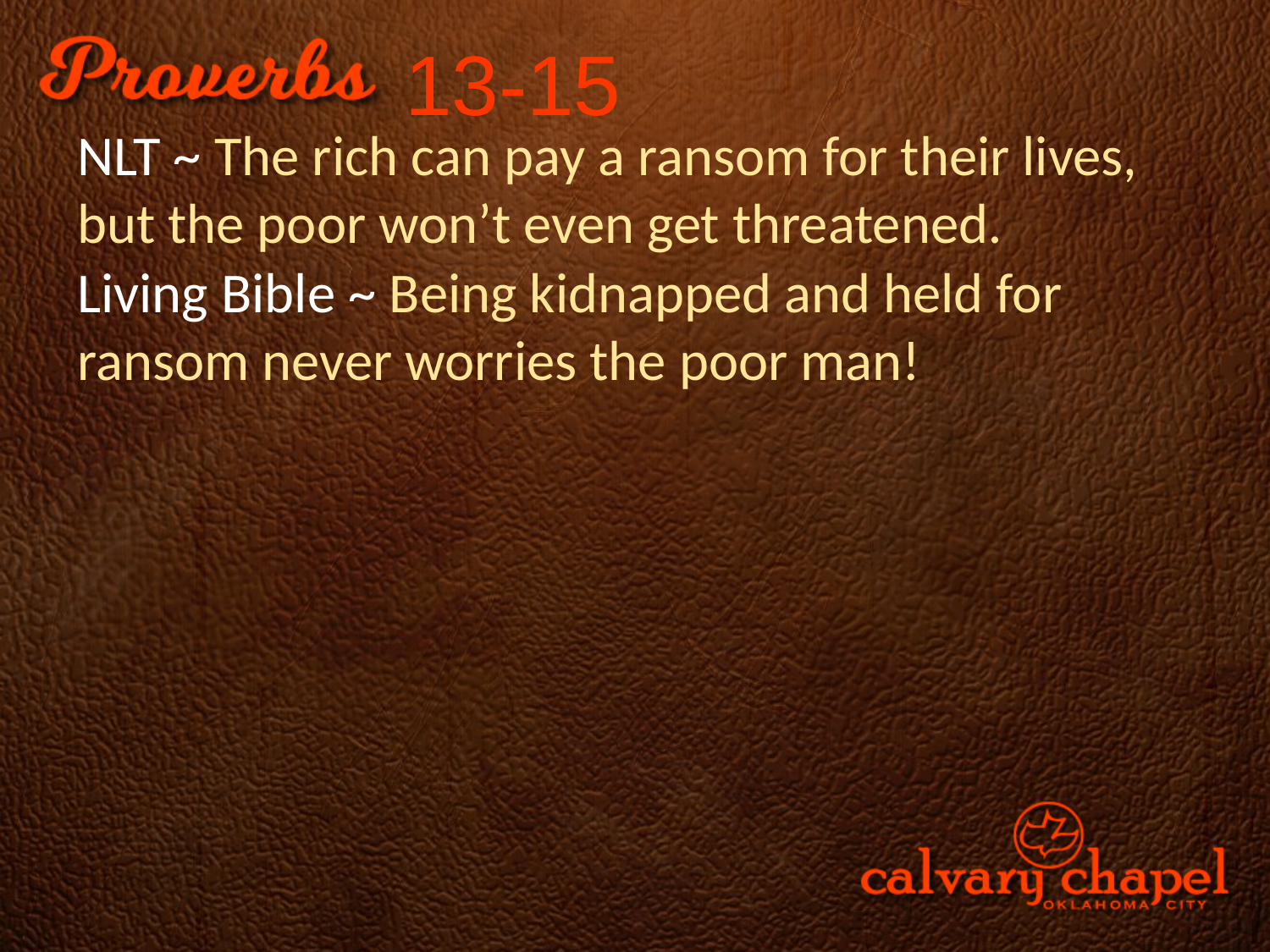

13-15
NLT ~ The rich can pay a ransom for their lives, but the poor won’t even get threatened.
Living Bible ~ Being kidnapped and held for ransom never worries the poor man!